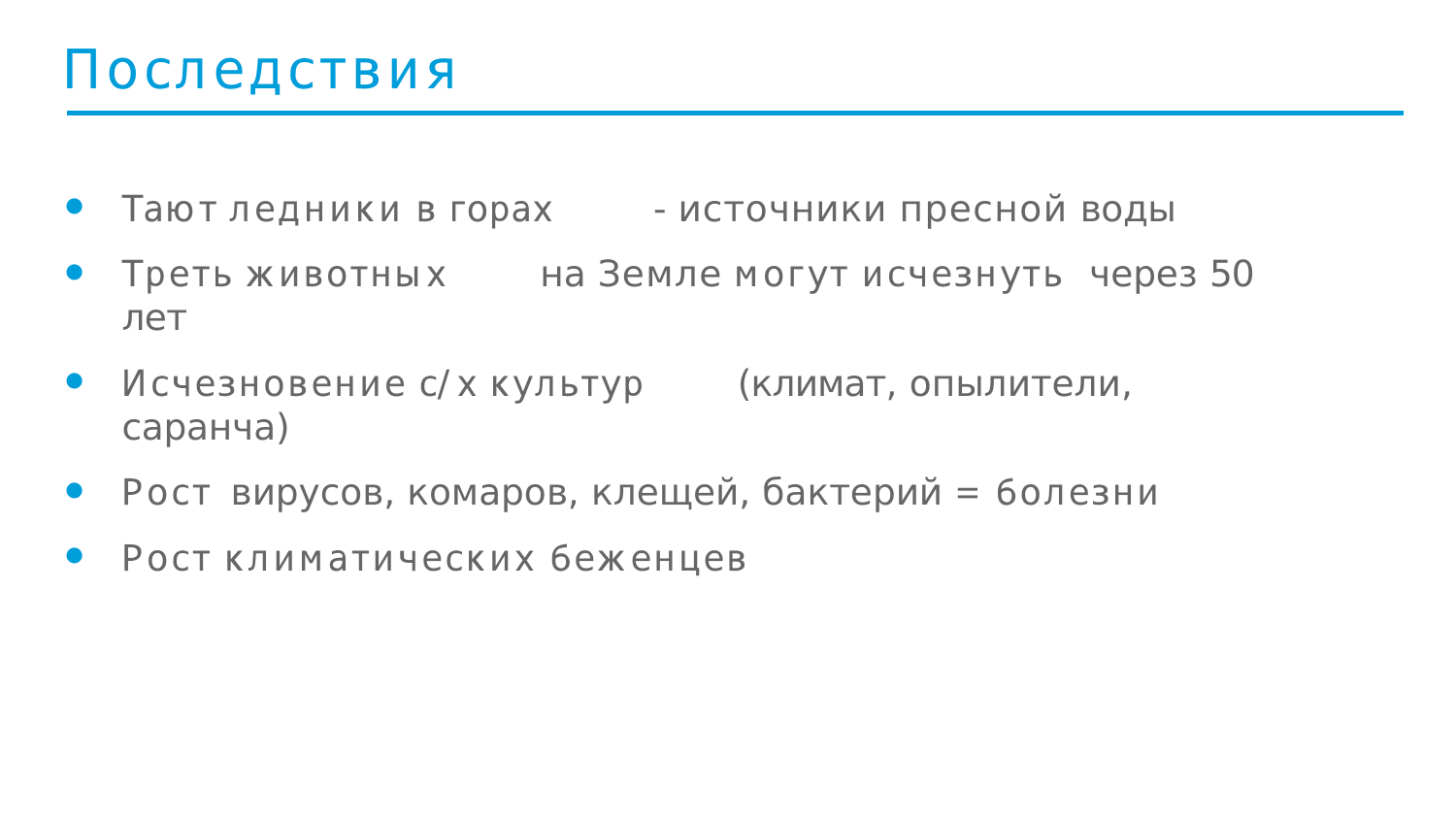

# Последствия

Тают ледники в горах	- источники пресной воды
Треть животных	на Земле могут исчезнуть	через 50 лет
Исчезновение с/х культур	(климат, опылители, саранча)
Рост вирусов, комаров, клещей, бактерий = болезни
Рост климатических беженцев